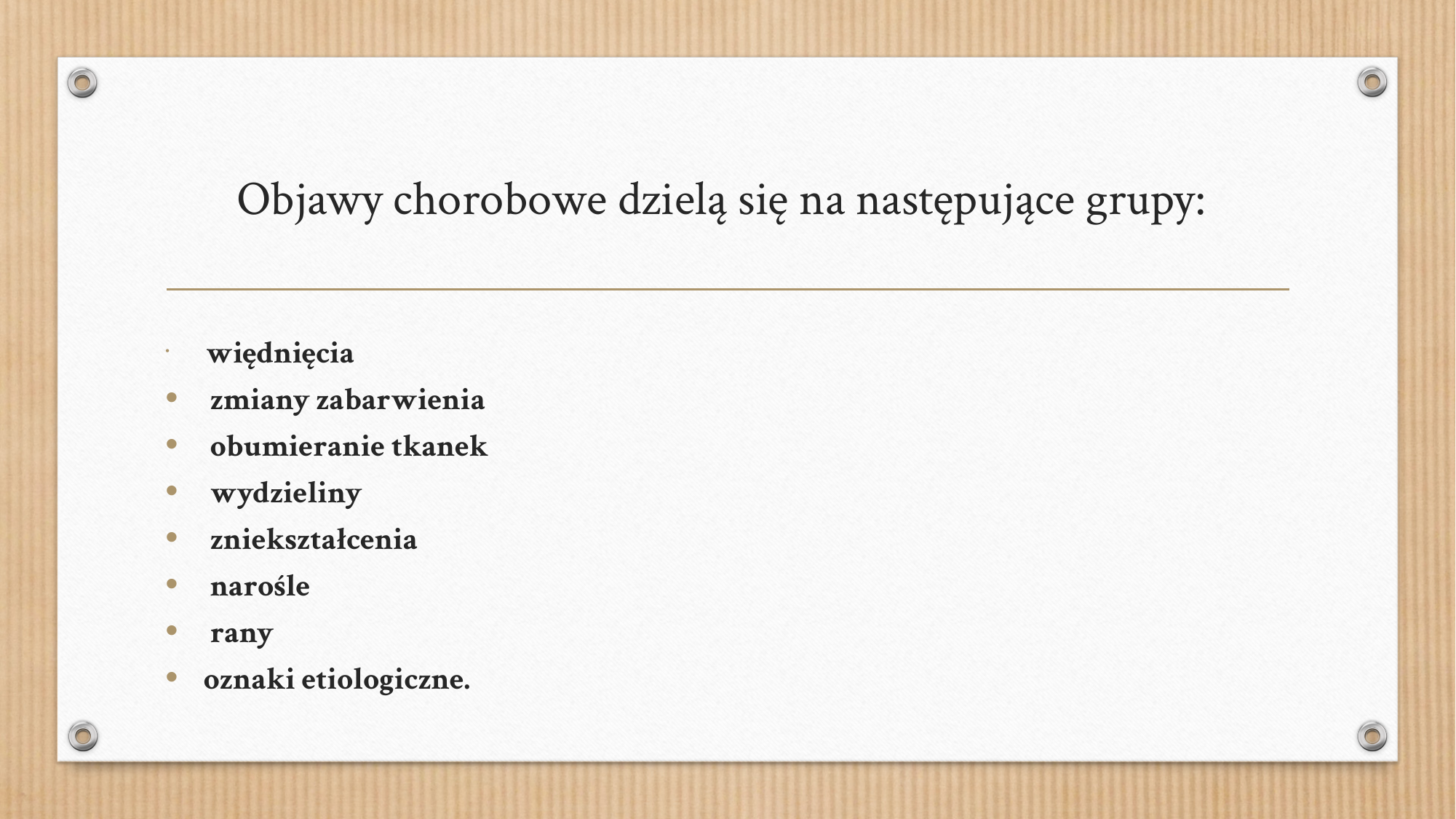

# Objawy chorobowe dzielą się na następujące grupy:

 więdnięcia
 zmiany zabarwienia
 obumieranie tkanek
 wydzieliny
 zniekształcenia
 narośle
 rany
oznaki etiologiczne.